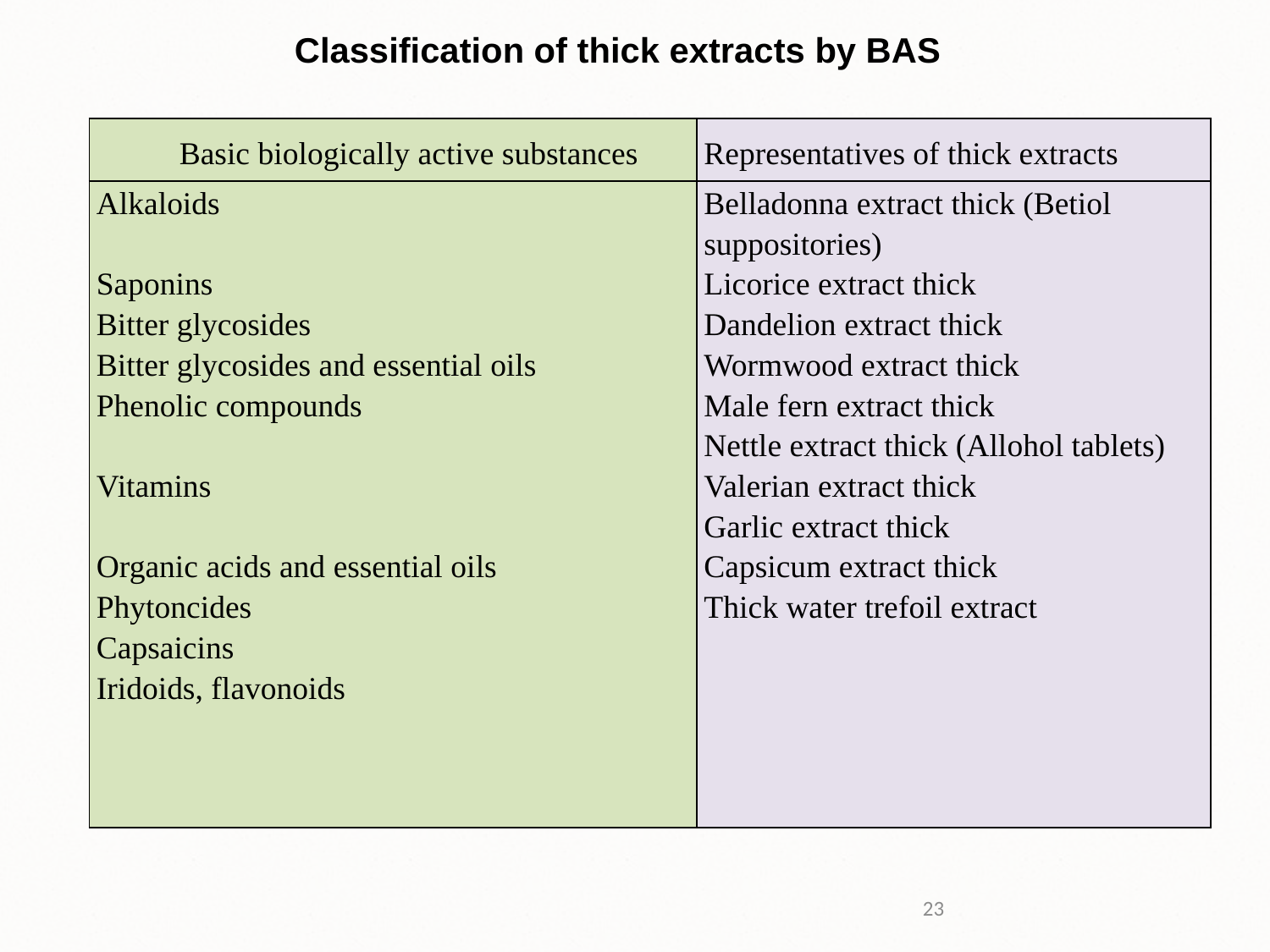

Classification of thick extracts by BAS
| Basic biologically active substances | Representatives of thick extracts |
| --- | --- |
| Alkaloids Saponins Bitter glycosides Bitter glycosides and essential oils Phenolic compounds Vitamins Organic acids and essential oils Phytoncides Capsaicins Iridoids, flavonoids | Belladonna extract thick (Betiol suppositories) Licorice extract thick Dandelion extract thick Wormwood extract thick Male fern extract thick Nettle extract thick (Allohol tablets) Valerian extract thick Garlic extract thick Capsicum extract thick Thick water trefoil extract |
23